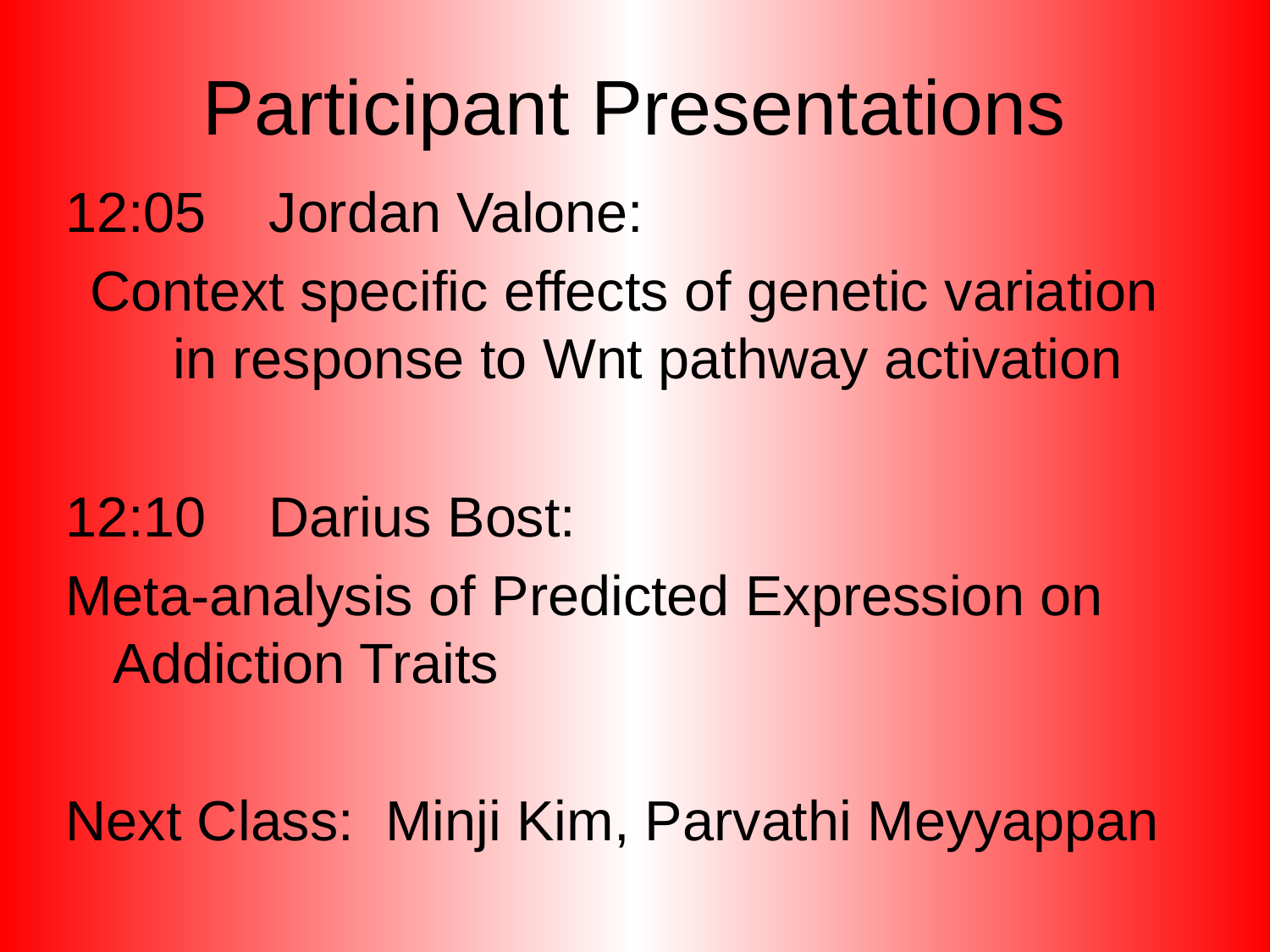

# Participant Presentations
12:05    Jordan Valone:
Context specific effects of genetic variation in response to Wnt pathway activation

12:10    Darius Bost:
Meta-analysis of Predicted Expression on Addiction Traits

Next Class:  Minji Kim, Parvathi Meyyappan